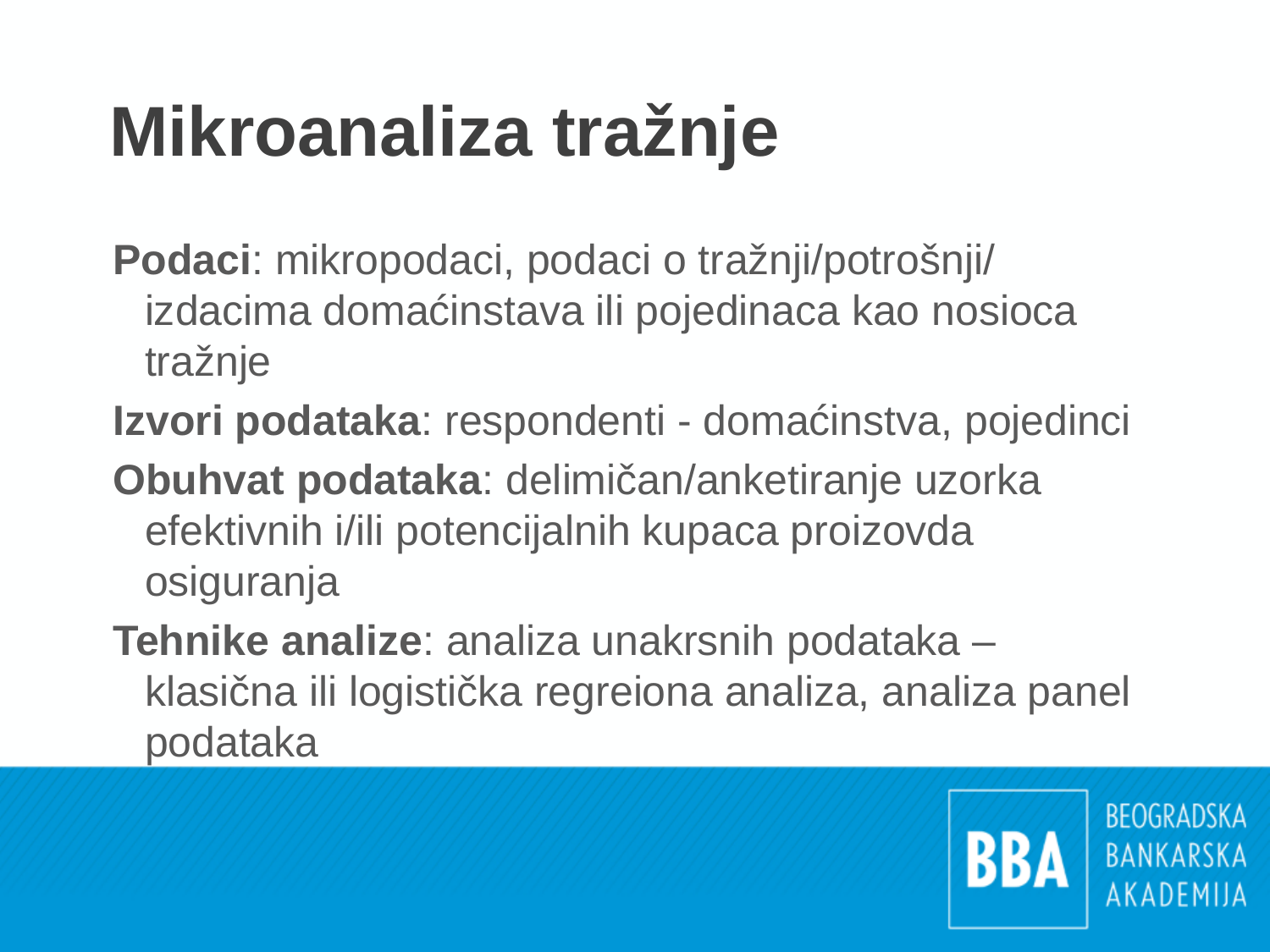

# Mikroanaliza tražnje
Podaci: mikropodaci, podaci o tražnji/potrošnji/ izdacima domaćinstava ili pojedinaca kao nosioca tražnje
Izvori podataka: respondenti - domaćinstva, pojedinci
Obuhvat podataka: delimičan/anketiranje uzorka efektivnih i/ili potencijalnih kupaca proizovda osiguranja
Tehnike analize: analiza unakrsnih podataka – klasična ili logistička regreiona analiza, analiza panel podataka